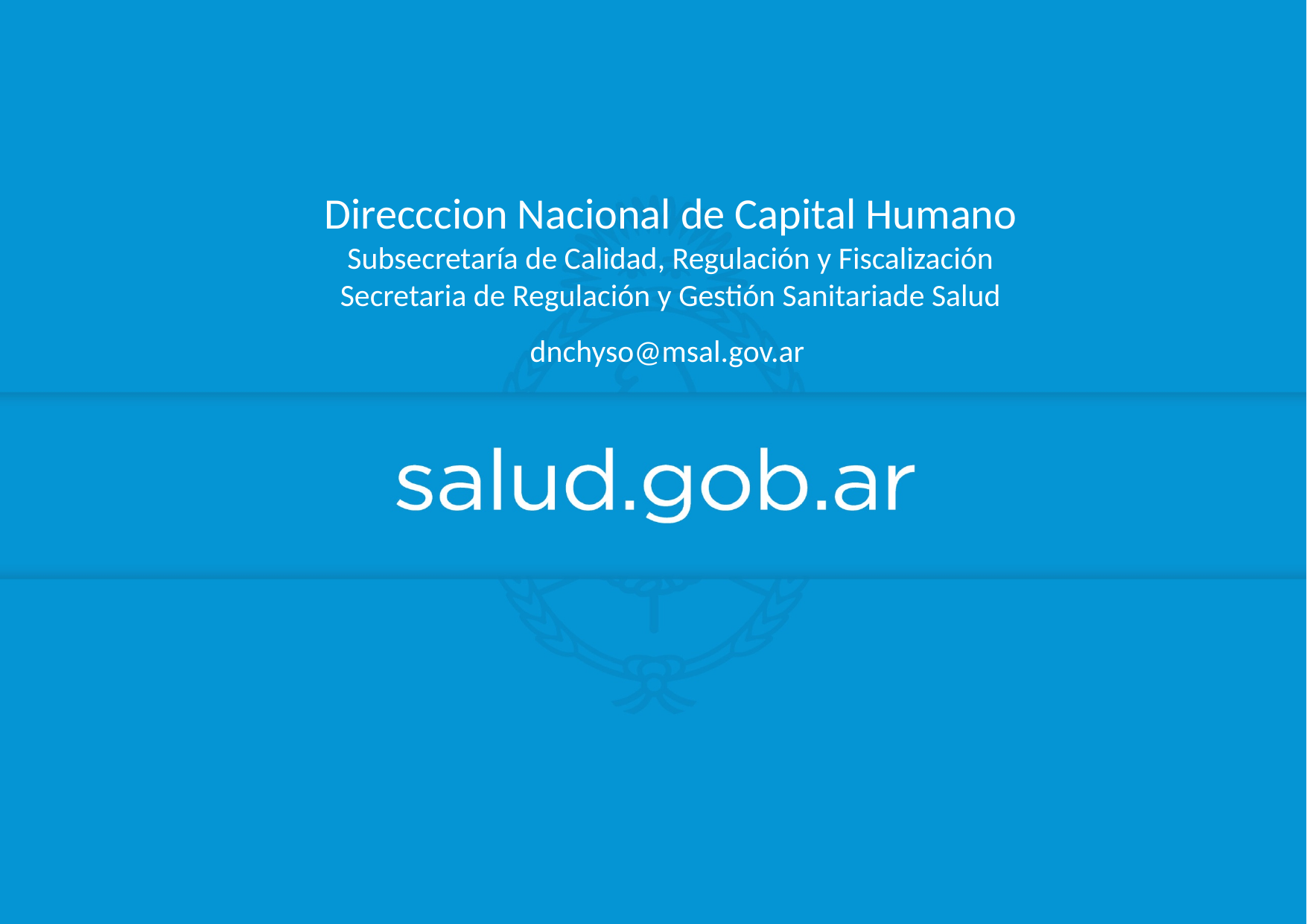

Direcccion Nacional de Capital Humano
Subsecretaría de Calidad, Regulación y Fiscalización
Secretaria de Regulación y Gestión Sanitariade Salud
dnchyso@msal.gov.ar